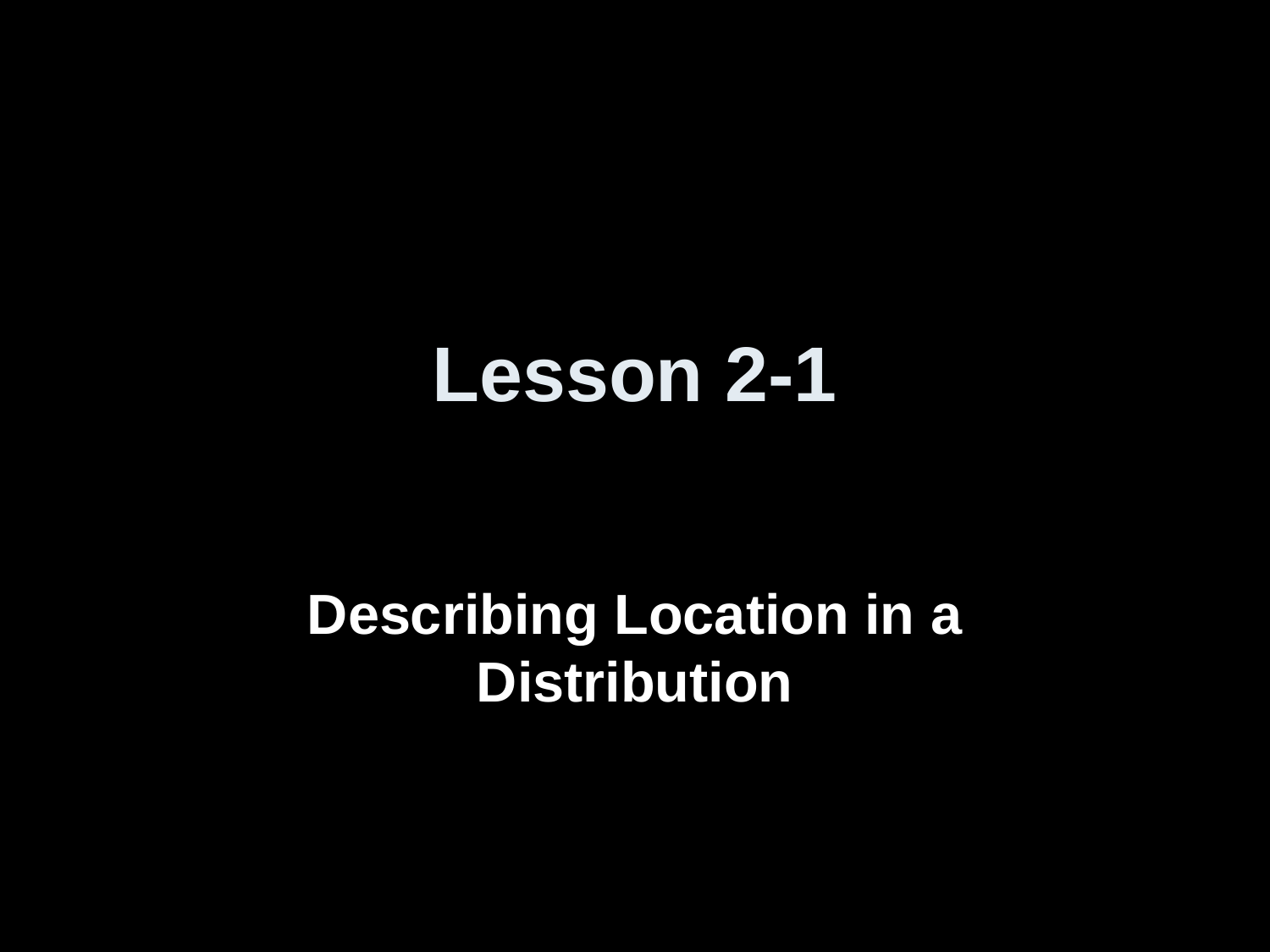

# Lesson 2-1
Describing Location in a Distribution